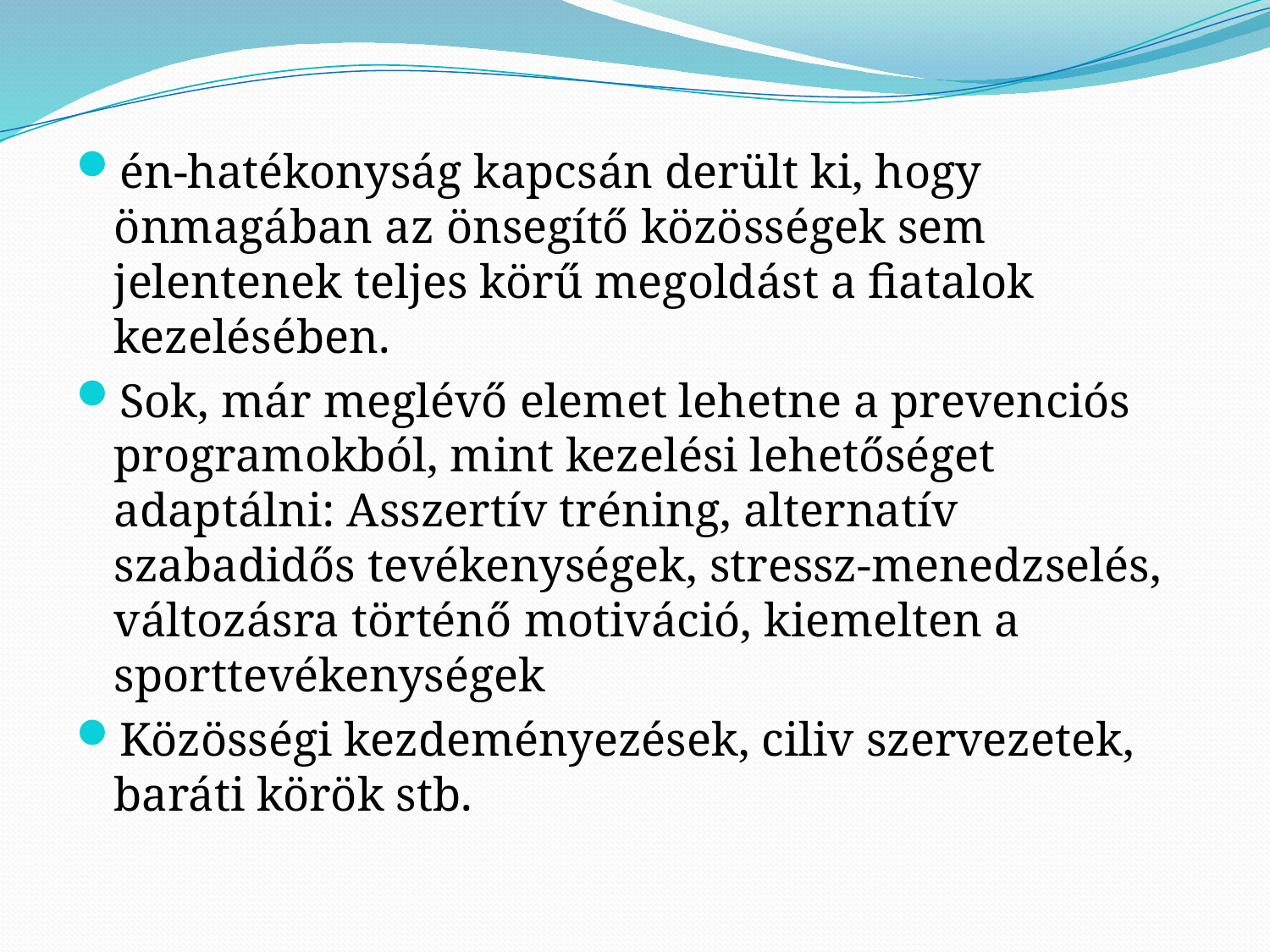

én-hatékonyság kapcsán derült ki, hogy önmagában az önsegítő közösségek sem jelentenek teljes körű megoldást a fiatalok kezelésében.
Sok, már meglévő elemet lehetne a prevenciós programokból, mint kezelési lehetőséget adaptálni: Asszertív tréning, alternatív szabadidős tevékenységek, stressz-menedzselés, változásra történő motiváció, kiemelten a sporttevékenységek
Közösségi kezdeményezések, ciliv szervezetek, baráti körök stb.